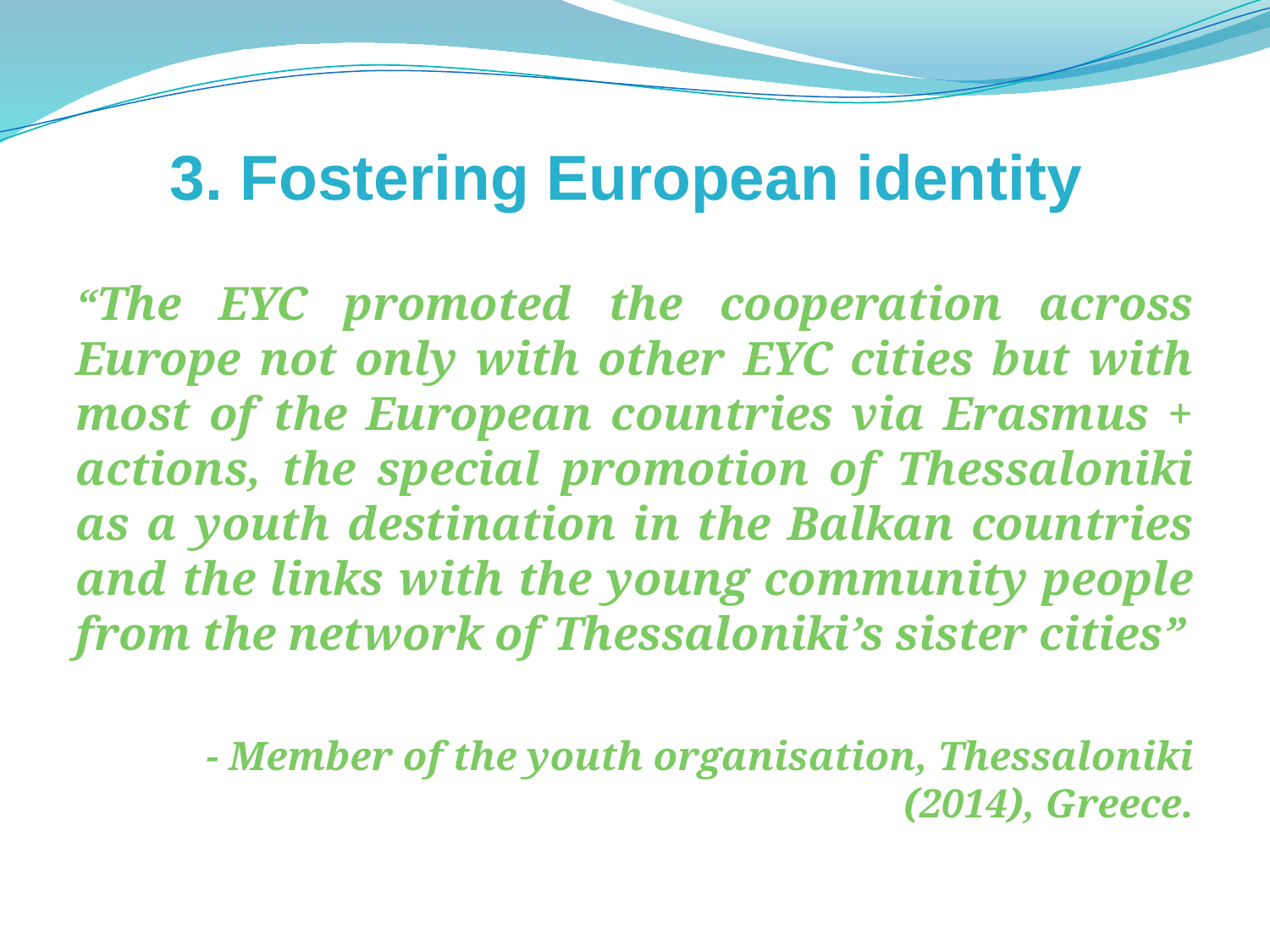

# 3. Fostering European identity
“The EYC promoted the cooperation across Europe not only with other EYC cities but with most of the European countries via Erasmus + actions, the special promotion of Thessaloniki as a youth destination in the Balkan countries and the links with the young community people from the network of Thessaloniki’s sister cities”

- Member of the youth organisation, Thessaloniki (2014), Greece.